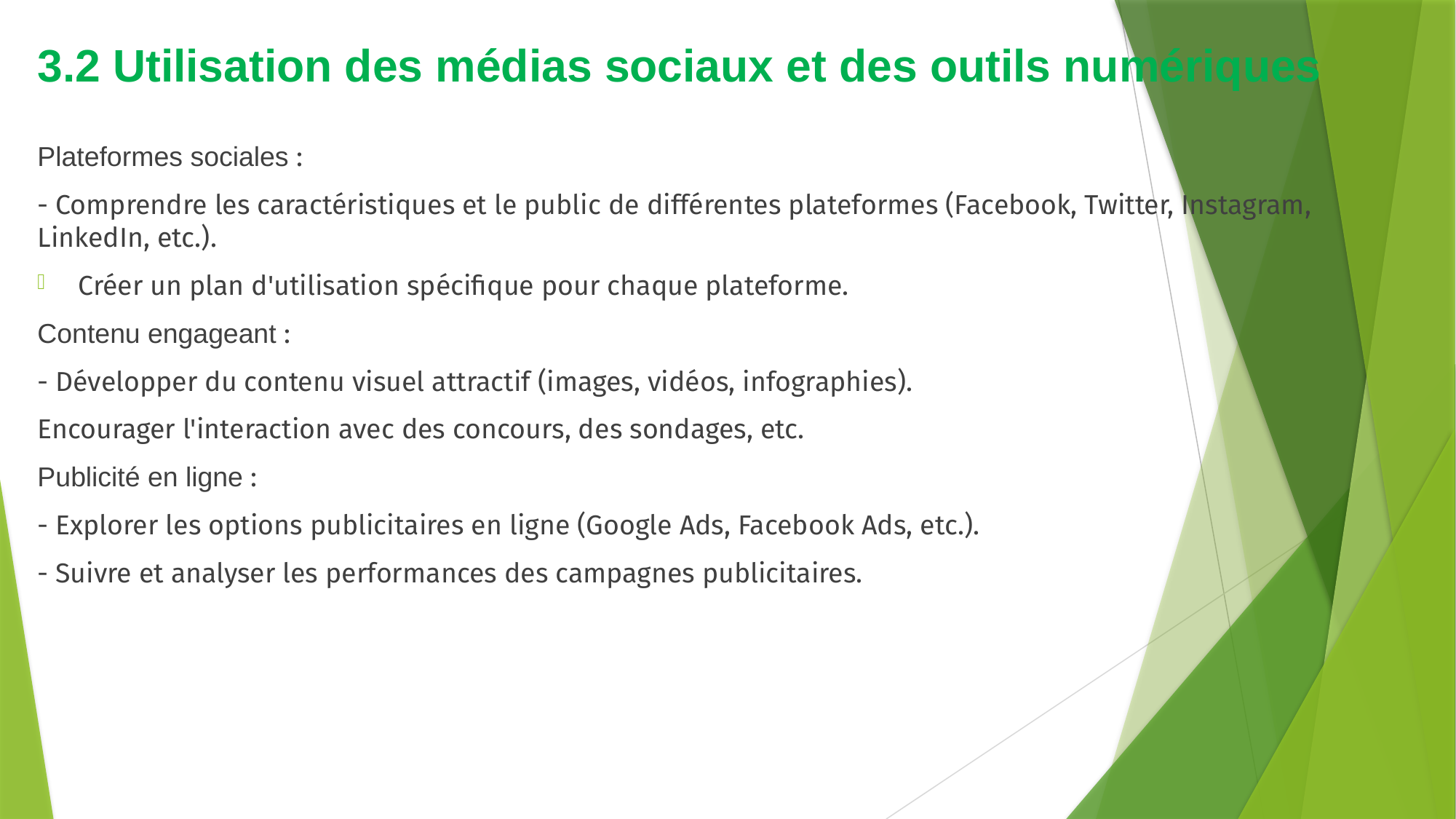

3.2 Utilisation des médias sociaux et des outils numériques
Plateformes sociales :
- Comprendre les caractéristiques et le public de différentes plateformes (Facebook, Twitter, Instagram, LinkedIn, etc.).
Créer un plan d'utilisation spécifique pour chaque plateforme.
Contenu engageant :
- Développer du contenu visuel attractif (images, vidéos, infographies).
Encourager l'interaction avec des concours, des sondages, etc.
Publicité en ligne :
- Explorer les options publicitaires en ligne (Google Ads, Facebook Ads, etc.).
- Suivre et analyser les performances des campagnes publicitaires.